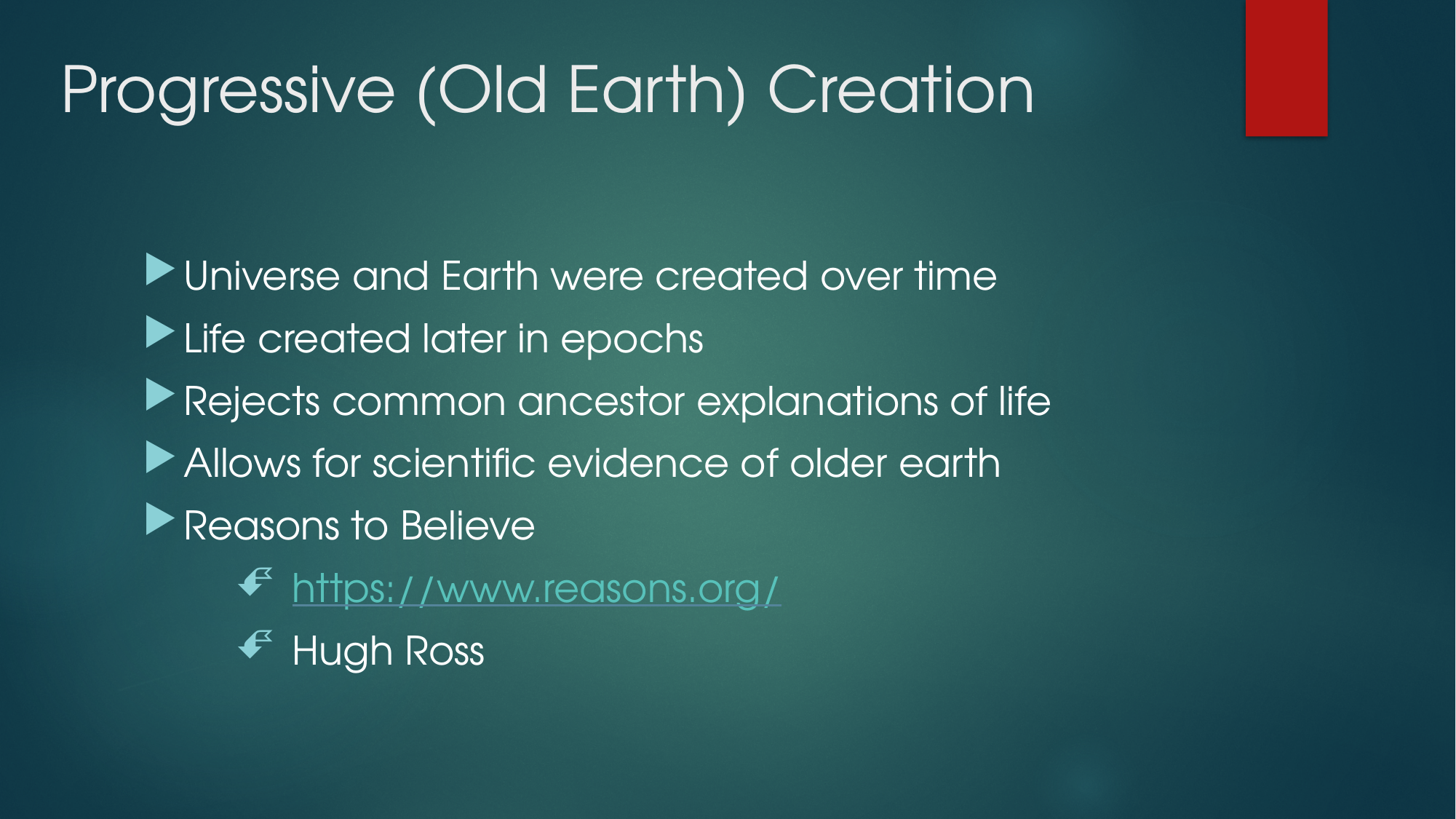

# Progressive (Old Earth) Creation
Universe and Earth were created over time
Life created later in epochs
Rejects common ancestor explanations of life
Allows for scientific evidence of older earth
Reasons to Believe
https://www.reasons.org/
Hugh Ross